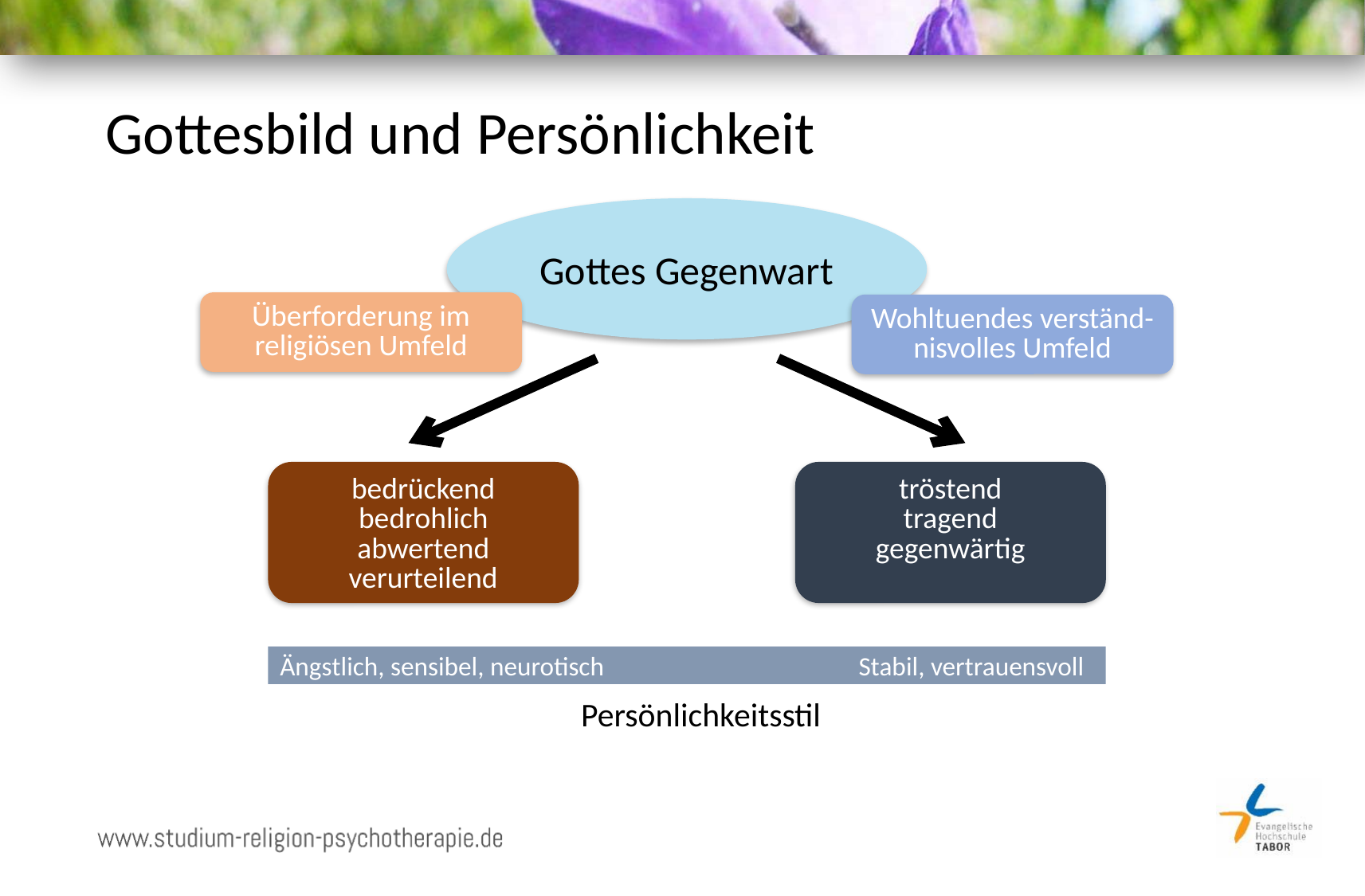

# Gottesbild und Persönlichkeit
Gottes Gegenwart
Überforderung im religiösen Umfeld
Wohltuendes verständ-nisvolles Umfeld
bedrückend
bedrohlich
abwertend
verurteilend
tröstend
tragend
gegenwärtig
Ängstlich, sensibel, neurotisch
Stabil, vertrauensvoll

Persönlichkeitsstil